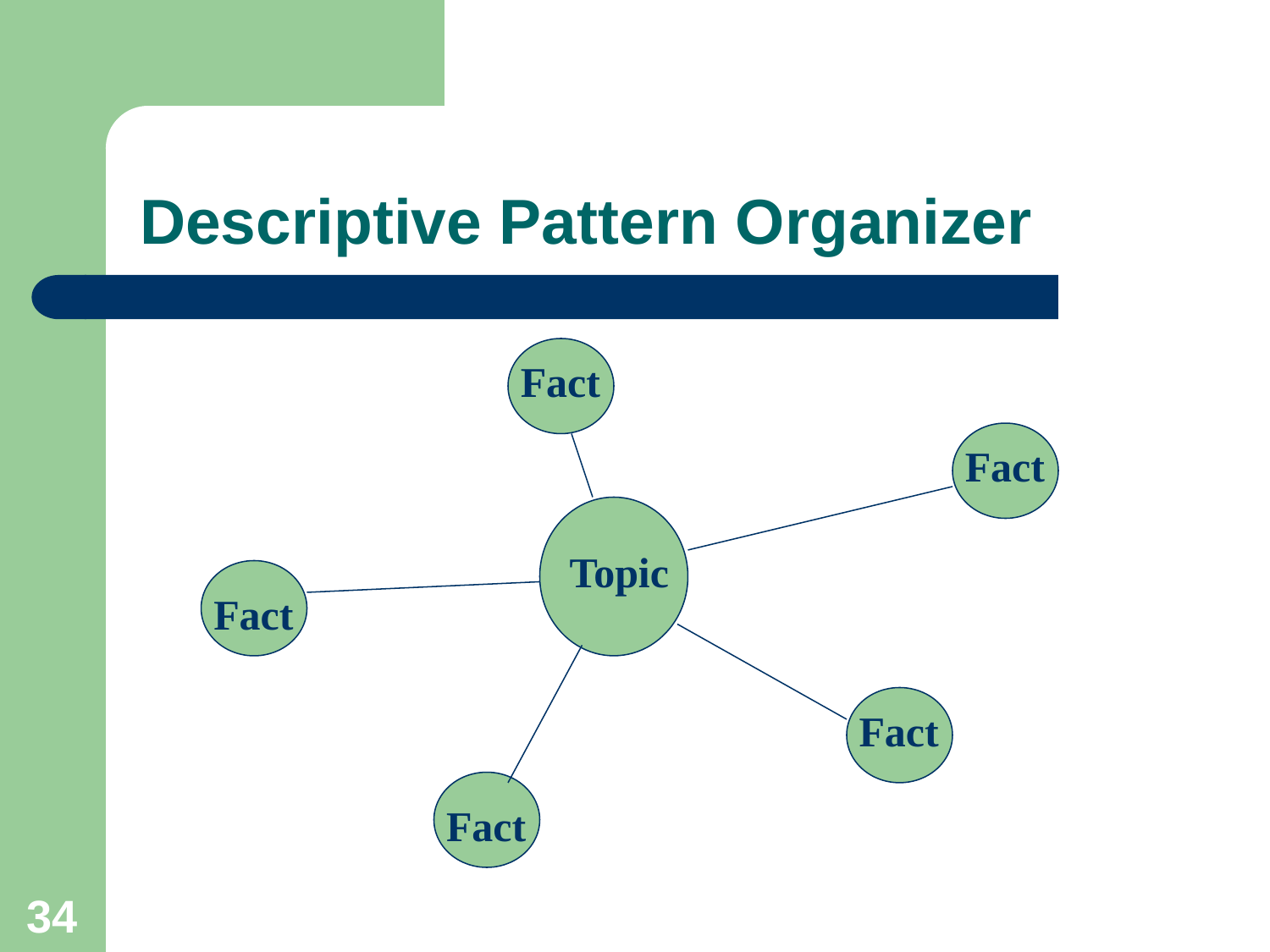

# Descriptive Pattern Organizer

Fact

Fact

Topic

Fact

Fact

Fact
34